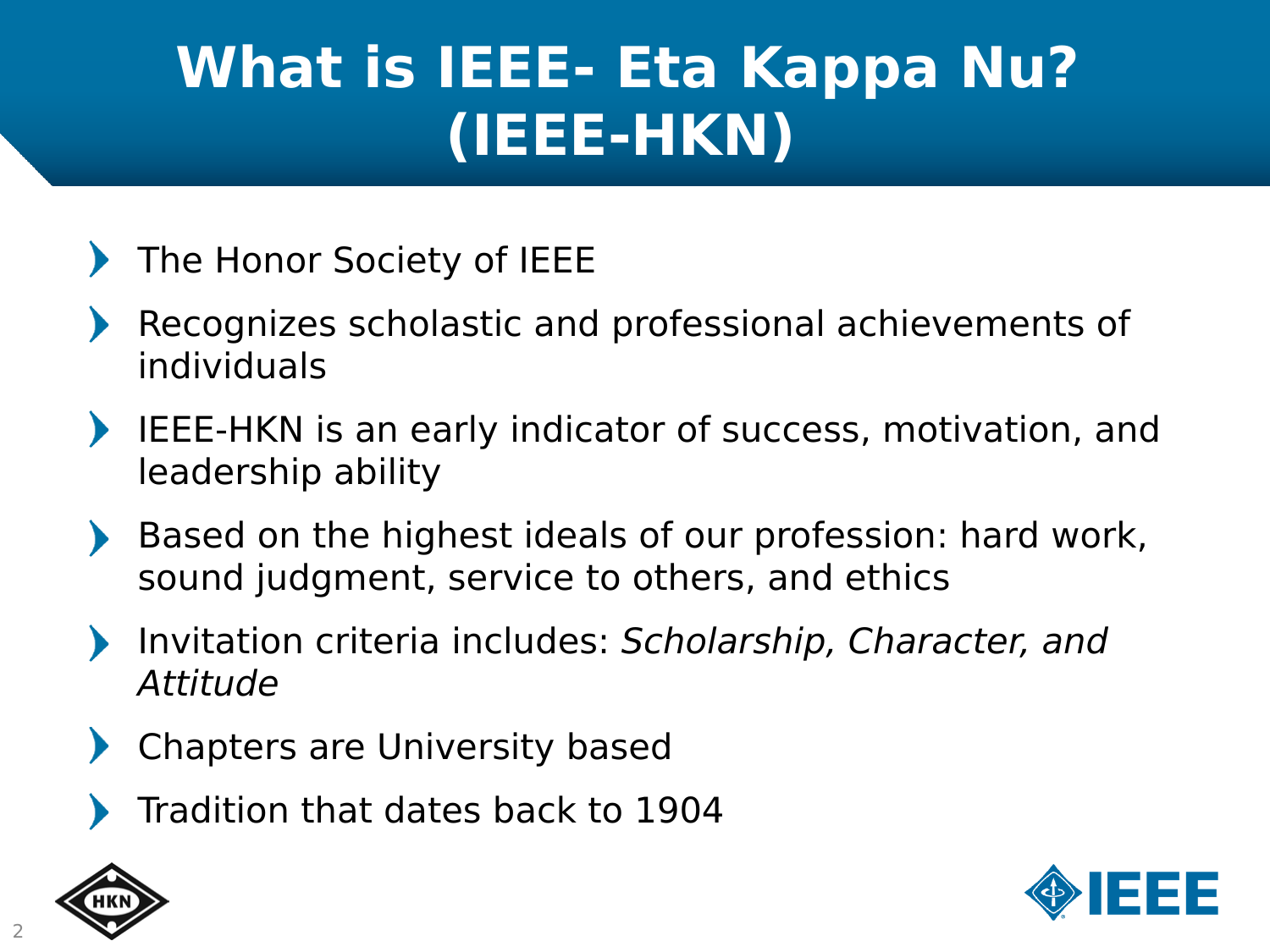

# What is IEEE- Eta Kappa Nu? (IEEE-HKN)
The Honor Society of IEEE

Recognizes scholastic and professional achievements of individuals

IEEE-HKN is an early indicator of success, motivation, and leadership ability

Based on the highest ideals of our profession: hard work, sound judgment, service to others, and ethics

Invitation criteria includes: Scholarship, Character, and Attitude

Chapters are University based

Tradition that dates back to 1904

2